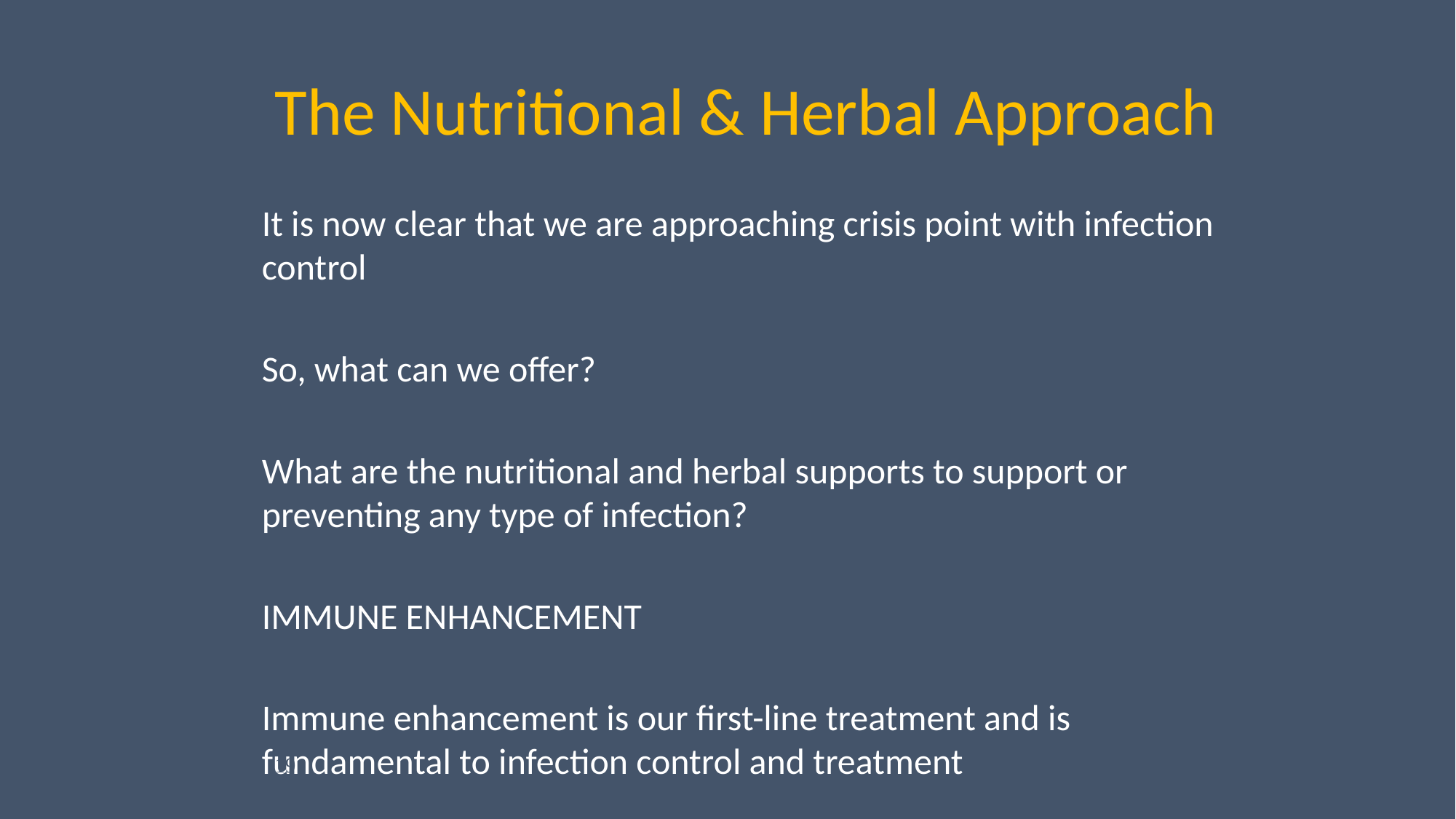

The Nutritional & Herbal Approach
It is now clear that we are approaching crisis point with infection control

So, what can we offer?

What are the nutritional and herbal supports to support or preventing any type of infection?

IMMUNE ENHANCEMENT

Immune enhancement is our first-line treatment and is fundamental to infection control and treatment
19